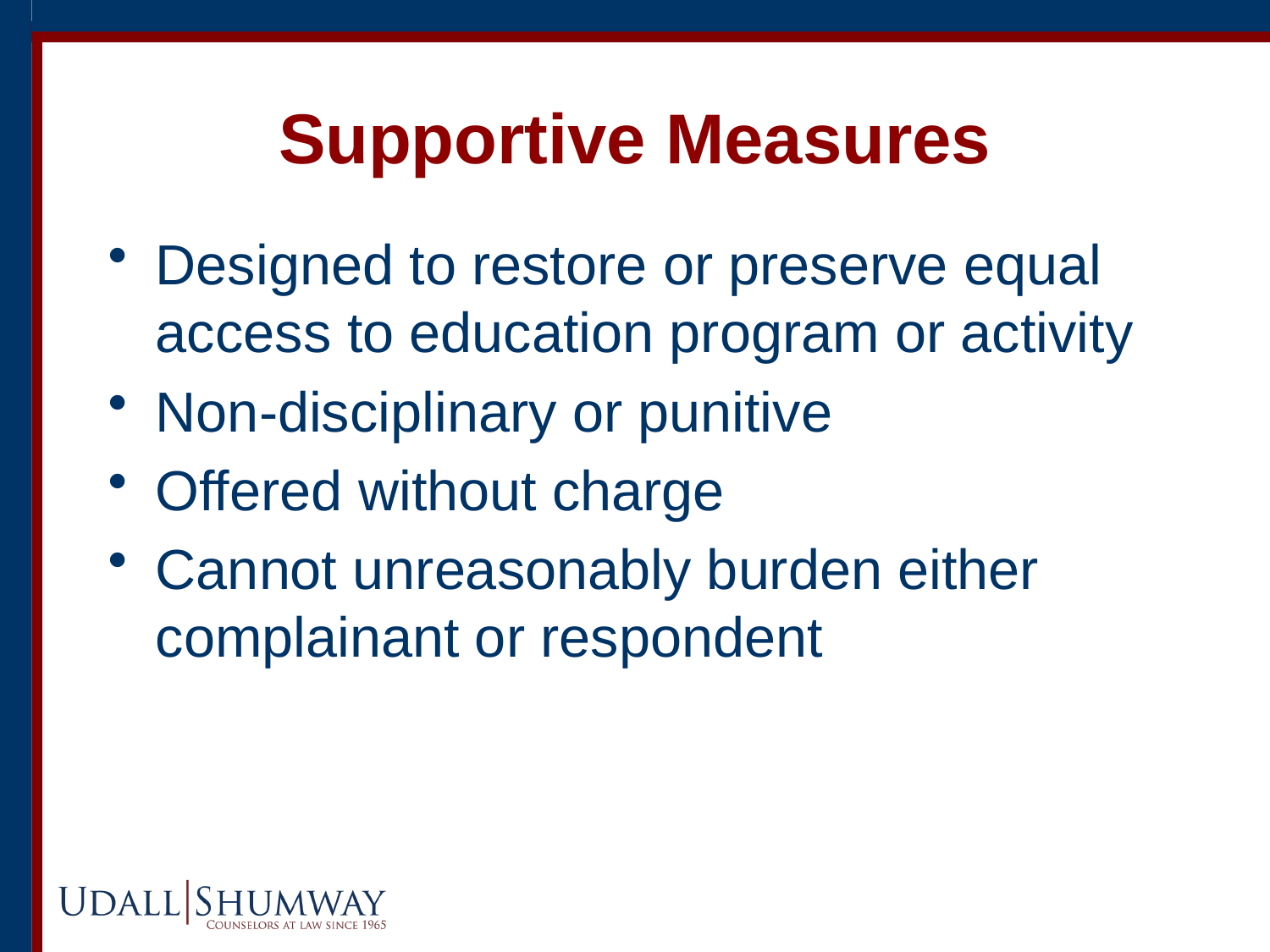

# Supportive Measures
Designed to restore or preserve equal access to education program or activity
Non-disciplinary or punitive
Offered without charge
Cannot unreasonably burden either complainant or respondent